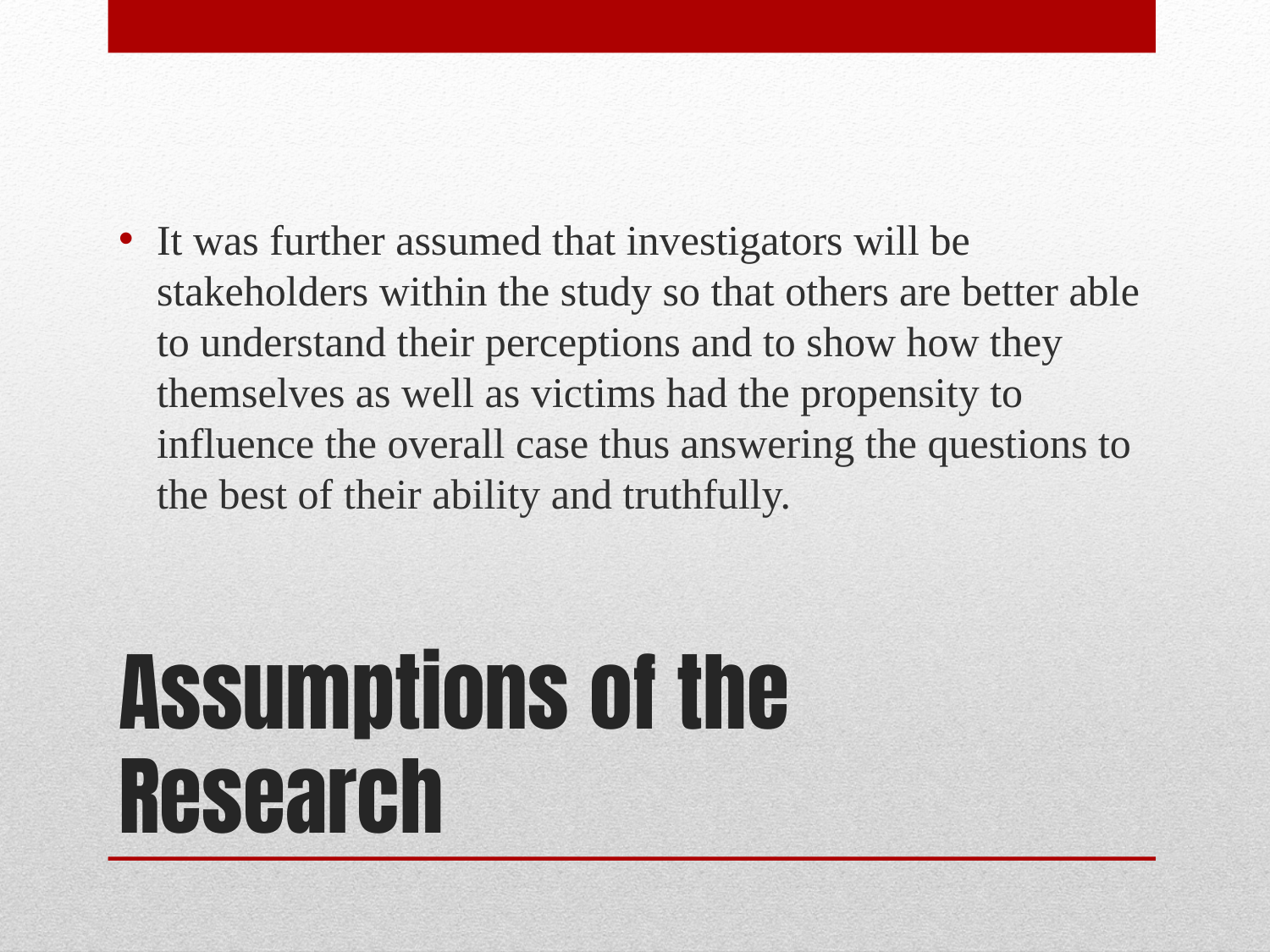

It was further assumed that investigators will be stakeholders within the study so that others are better able to understand their perceptions and to show how they themselves as well as victims had the propensity to influence the overall case thus answering the questions to the best of their ability and truthfully.
# Assumptions of the Research